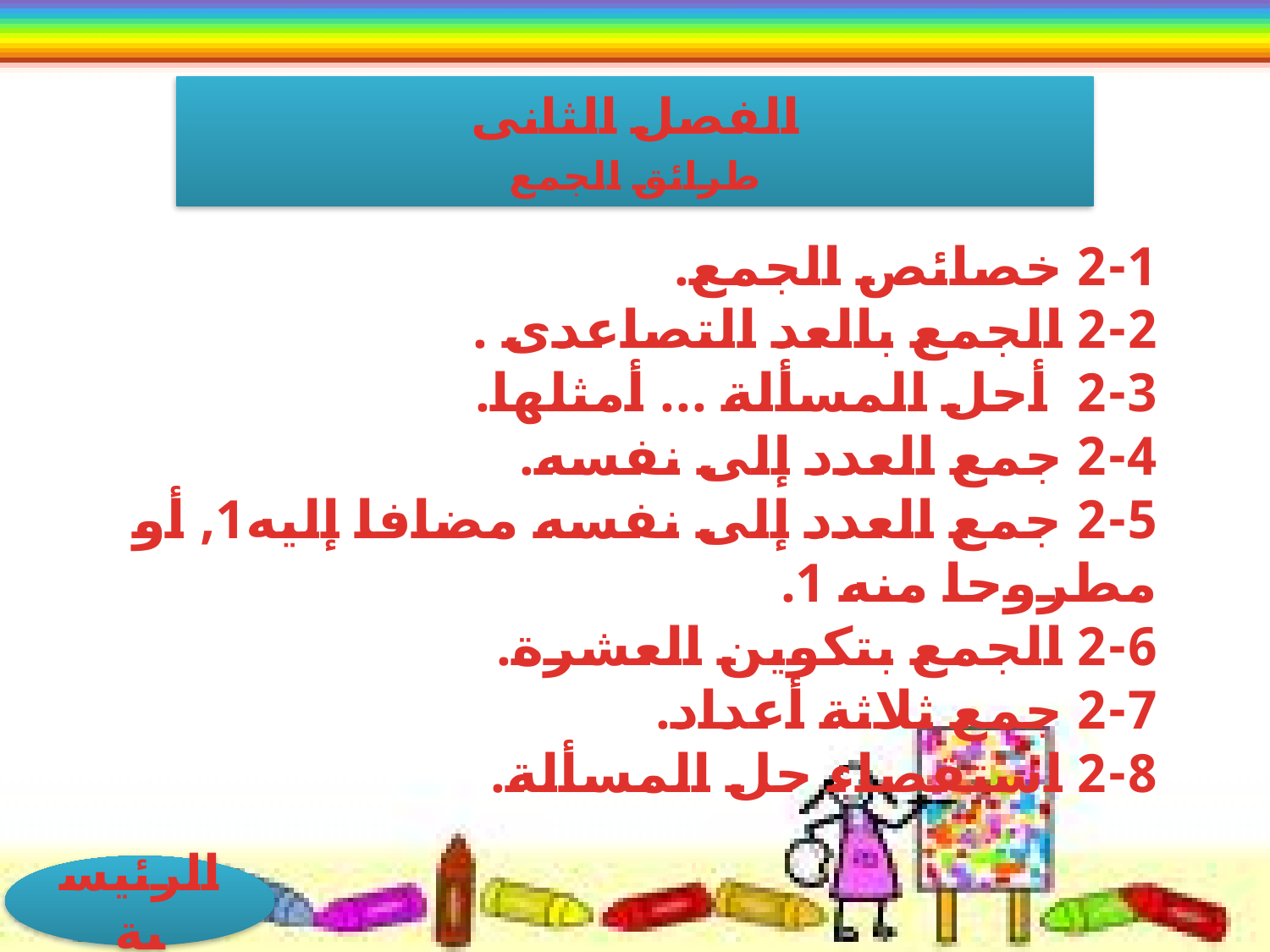

الفصل الثانى
طرائق الجمع
2-1 خصائص الجمع.
2-2 الجمع بالعد التصاعدى .
2-3  أحل المسألة ... أمثلها.
2-4 جمع العدد إلى نفسه.
2-5 جمع العدد إلى نفسه مضافا إليه1, أو مطروحا منه 1.
2-6 الجمع بتكوين العشرة.
2-7 جمع ثلاثة أعداد.
2-8 استقصاء حل المسألة.
الرئيسية